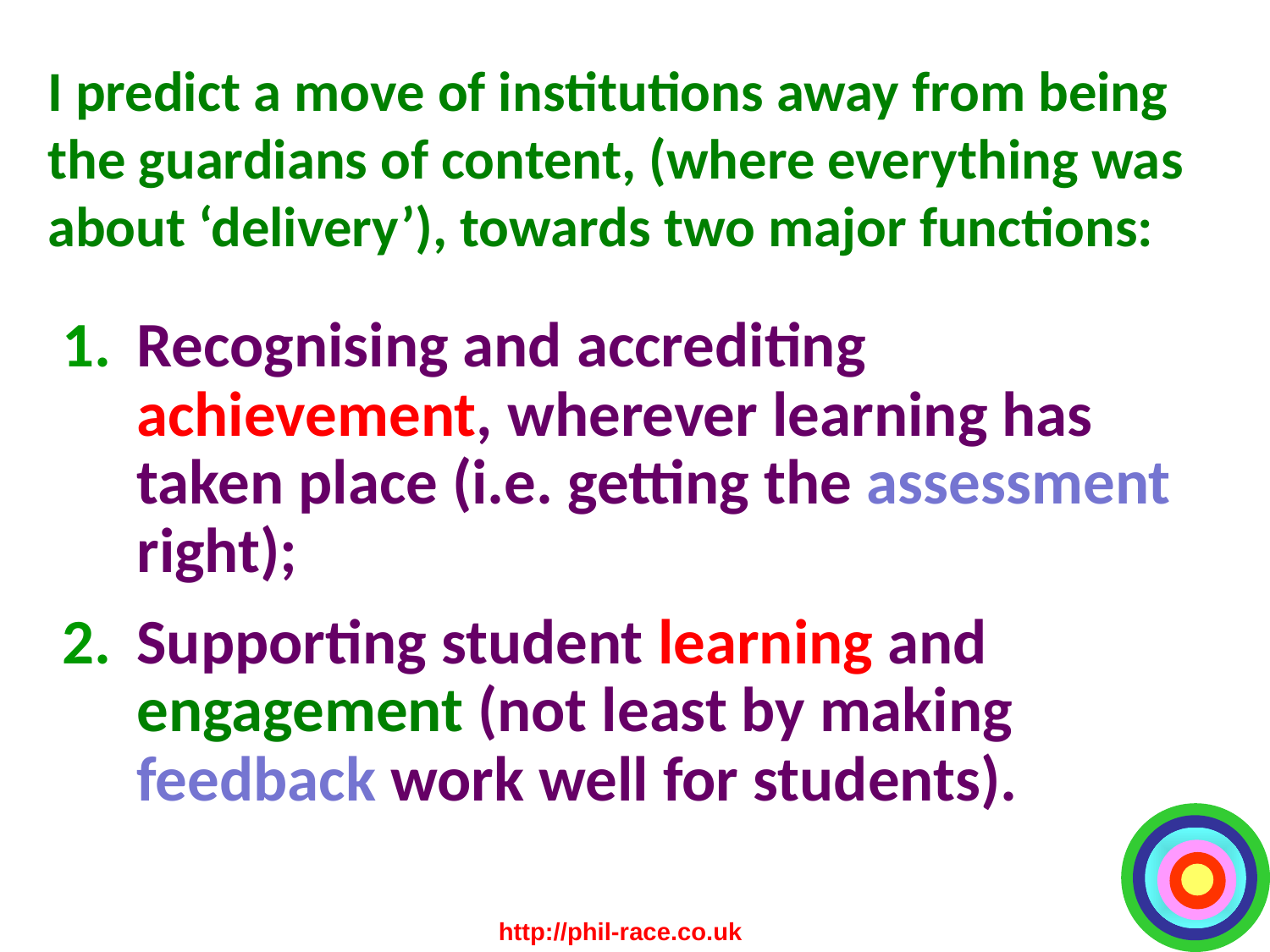

# I predict a move of institutions away from being the guardians of content, (where everything was about ‘delivery’), towards two major functions:
Recognising and accrediting achievement, wherever learning has taken place (i.e. getting the assessment right);
Supporting student learning and engagement (not least by making feedback work well for students).